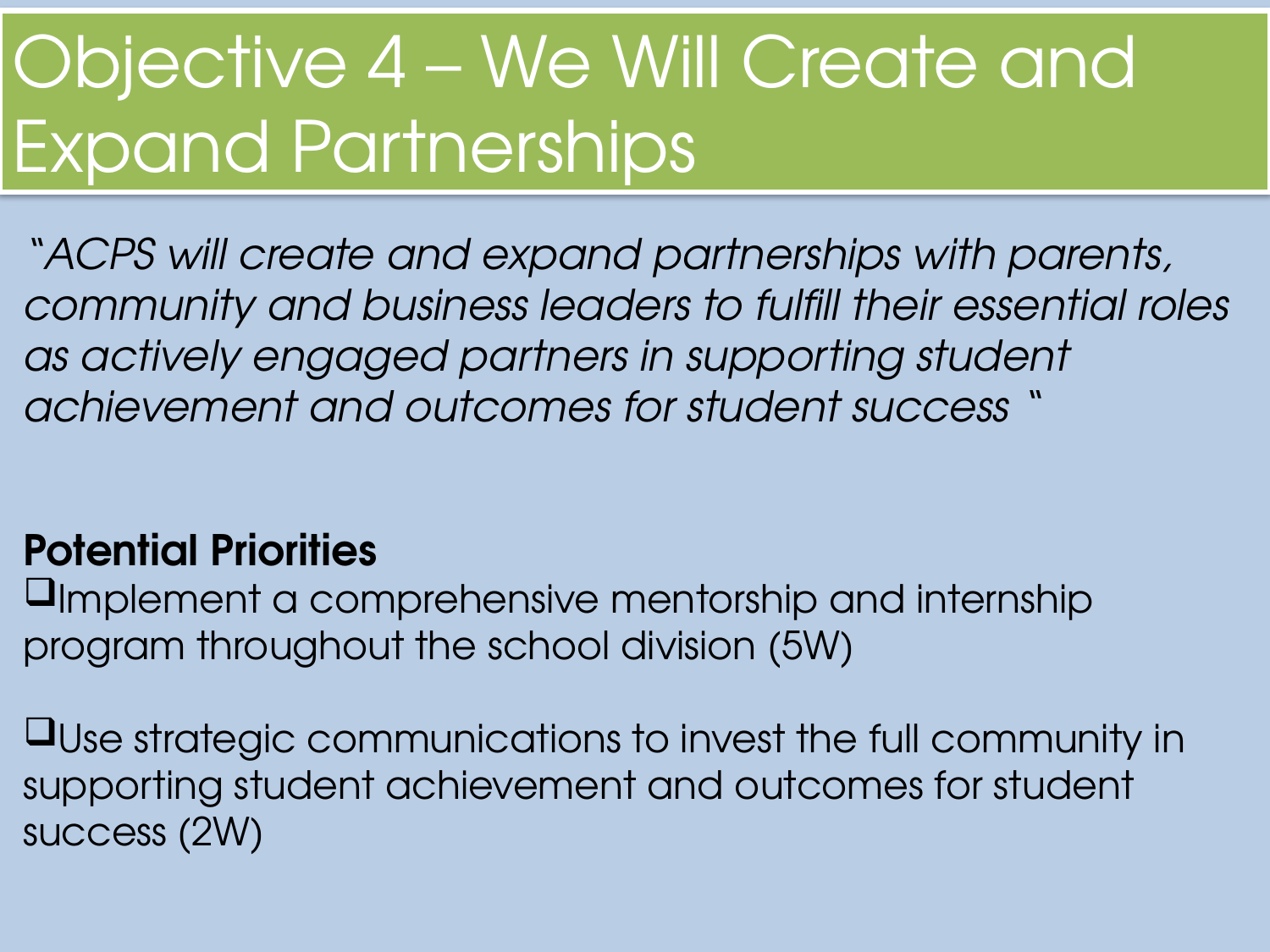

Objective 4 – We Will Create and Expand Partnerships
“ACPS will create and expand partnerships with parents, community and business leaders to fulfill their essential roles as actively engaged partners in supporting student achievement and outcomes for student success “

Potential Priorities
Implement a comprehensive mentorship and internship program throughout the school division (5W)

Use strategic communications to invest the full community in supporting student achievement and outcomes for student success (2W)